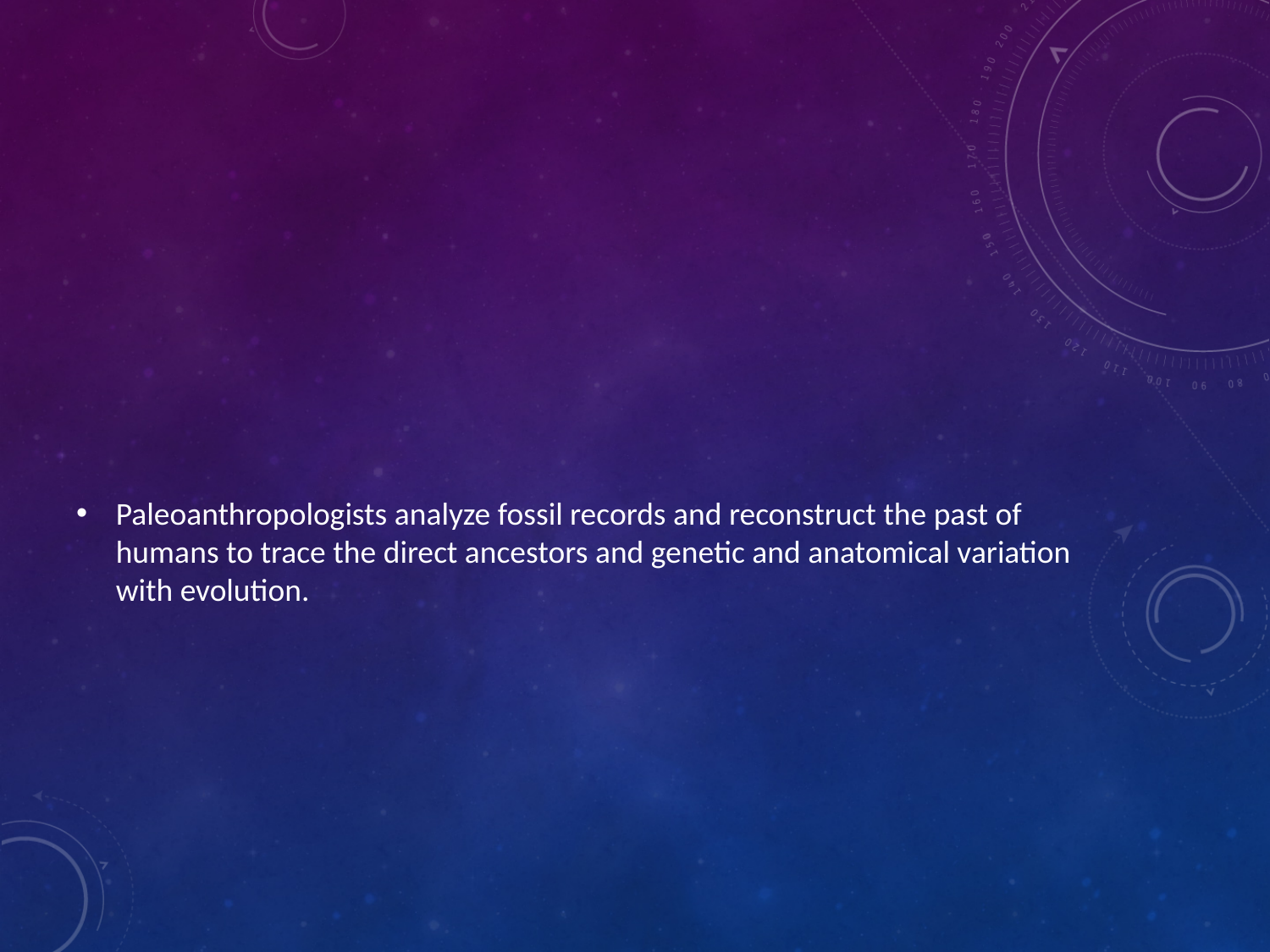

#
Paleoanthropologists analyze fossil records and reconstruct the past of humans to trace the direct ancestors and genetic and anatomical variation with evolution.